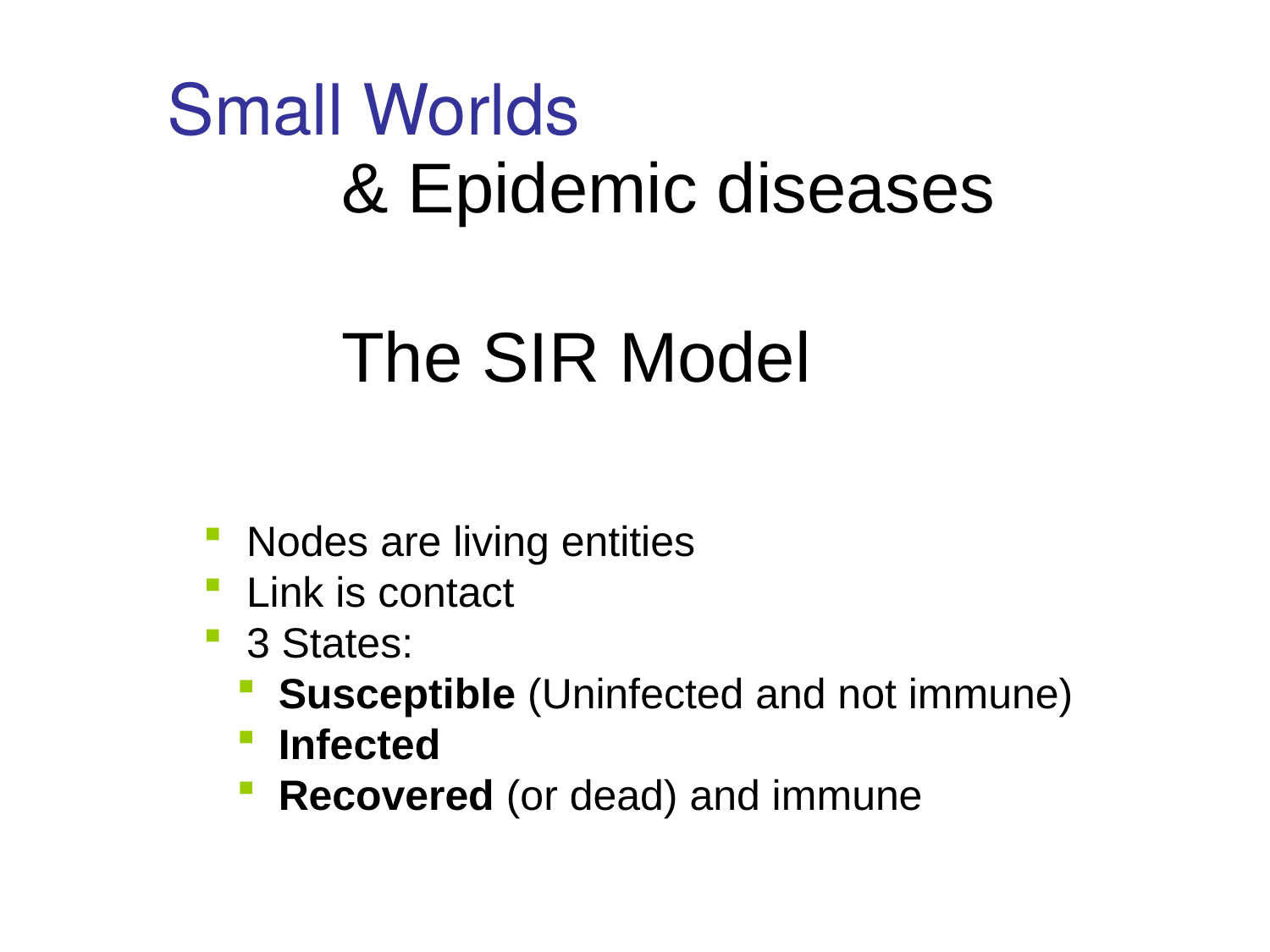

# Small Worlds
& Epidemic diseases

The SIR Model
 Nodes are living entities
 Link is contact
 3 States:
 Susceptible (Uninfected and not immune)
 Infected
 Recovered (or dead) and immune